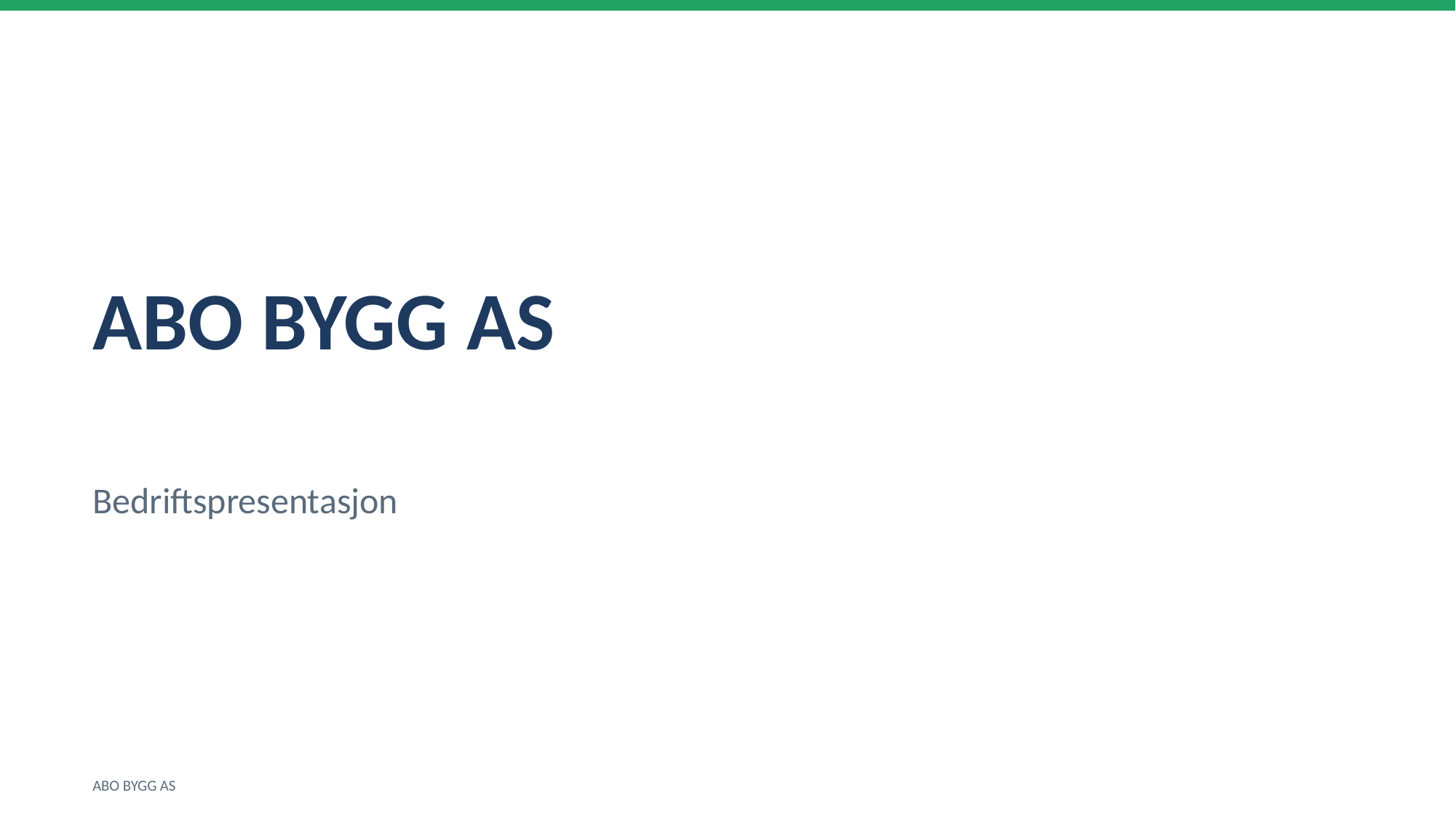

ABO BYGG AS
Bedriftspresentasjon
ABO BYGG AS